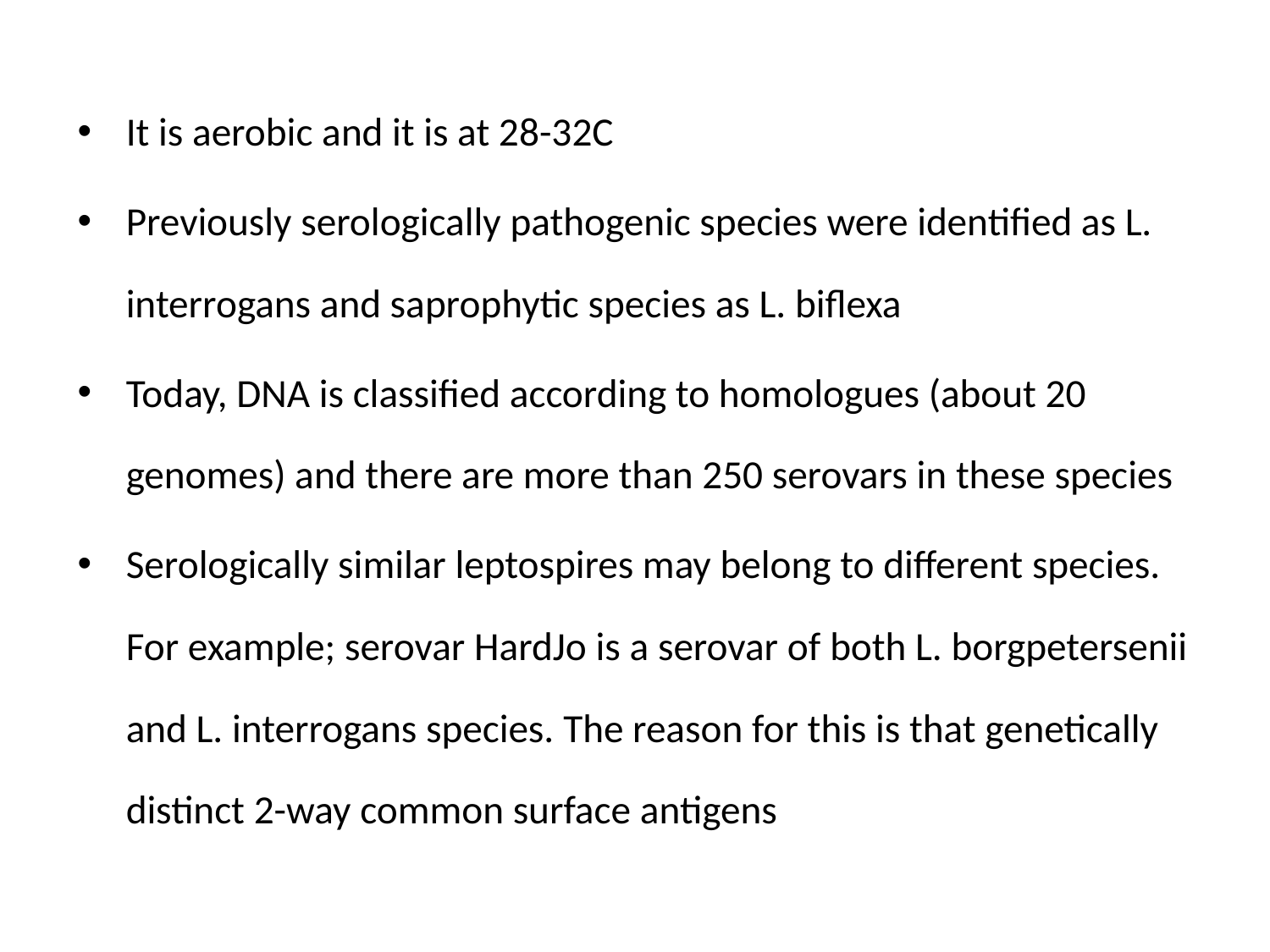

It is aerobic and it is at 28-32C
Previously serologically pathogenic species were identified as L. interrogans and saprophytic species as L. biflexa
Today, DNA is classified according to homologues (about 20 genomes) and there are more than 250 serovars in these species
Serologically similar leptospires may belong to different species. For example; serovar HardJo is a serovar of both L. borgpetersenii and L. interrogans species. The reason for this is that genetically distinct 2-way common surface antigens